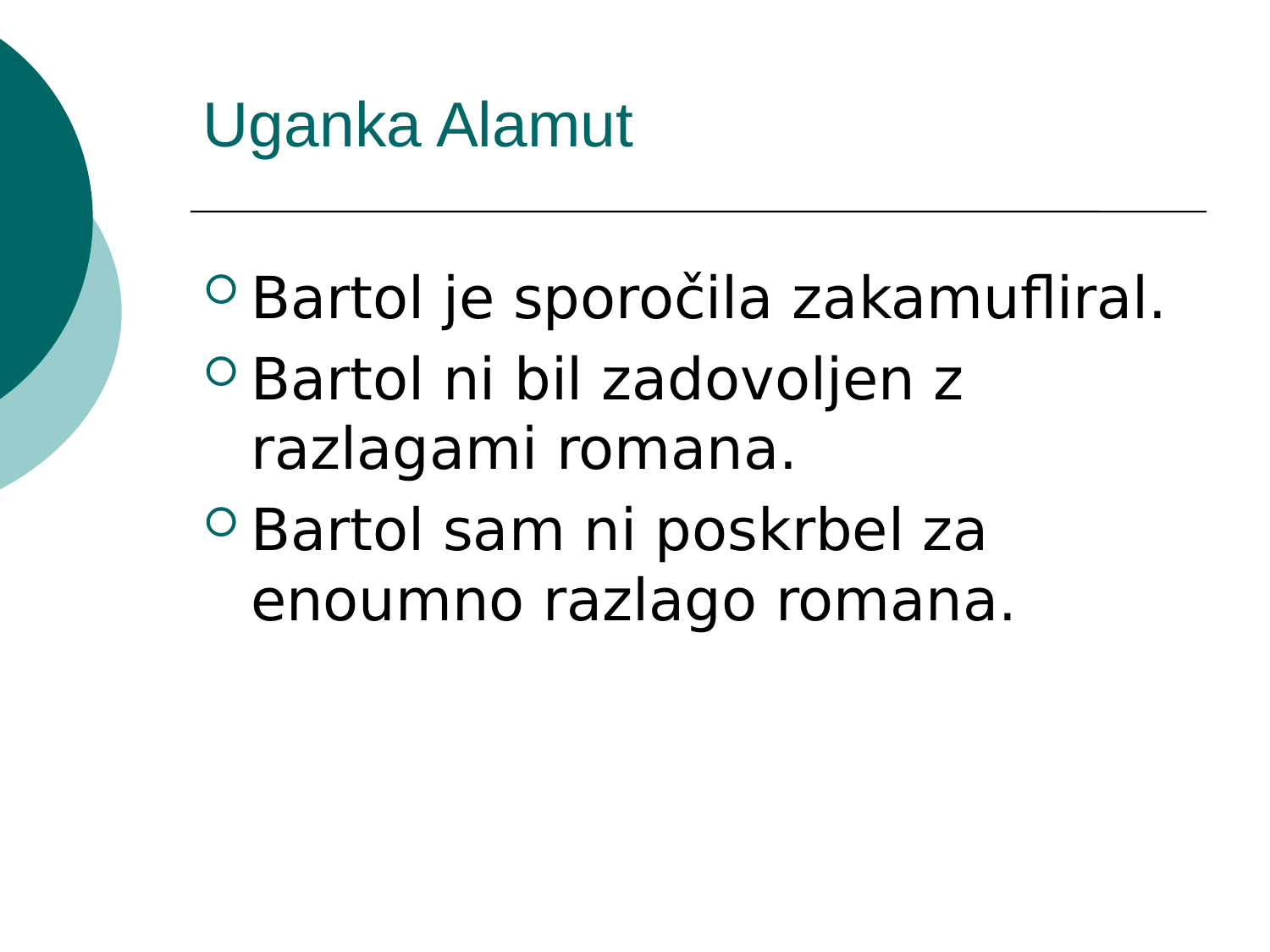

Uganka Alamut
Bartol je sporočila zakamufliral.
Bartol ni bil zadovoljen z razlagami romana.
Bartol sam ni poskrbel za enoumno razlago romana.